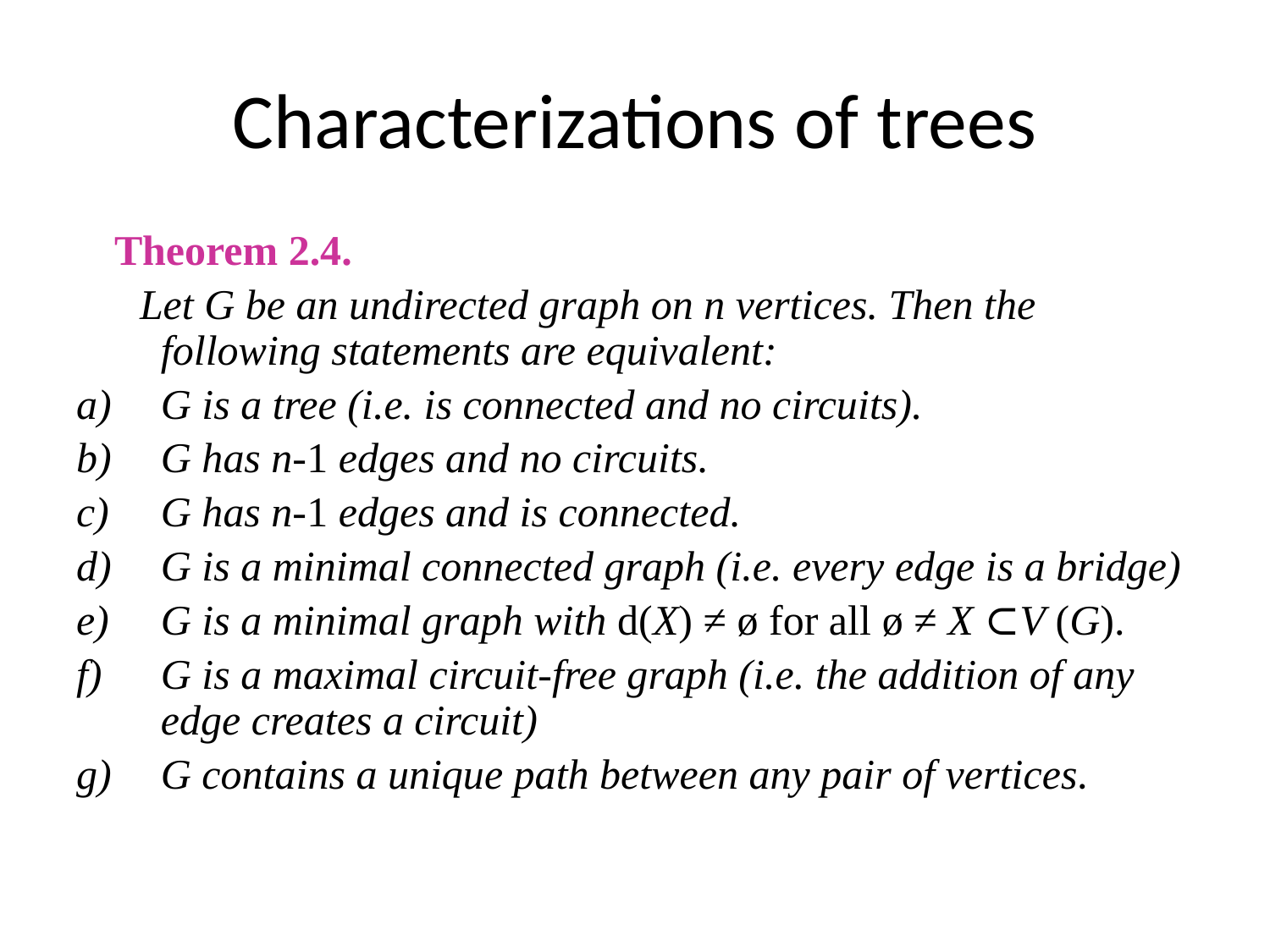

# Characterizations of trees
    Theorem 2.4.
      Let G be an undirected graph on n vertices. Then the following statements are equivalent:
G is a tree (i.e. is connected and no circuits).
G has n-1 edges and no circuits.
G has n-1 edges and is connected.
G is a minimal connected graph (i.e. every edge is a bridge)
G is a minimal graph with d(X) ≠ ø for all ø ≠ X ⊂V (G).
G is a maximal circuit-free graph (i.e. the addition of any edge creates a circuit)
G contains a unique path between any pair of vertices.